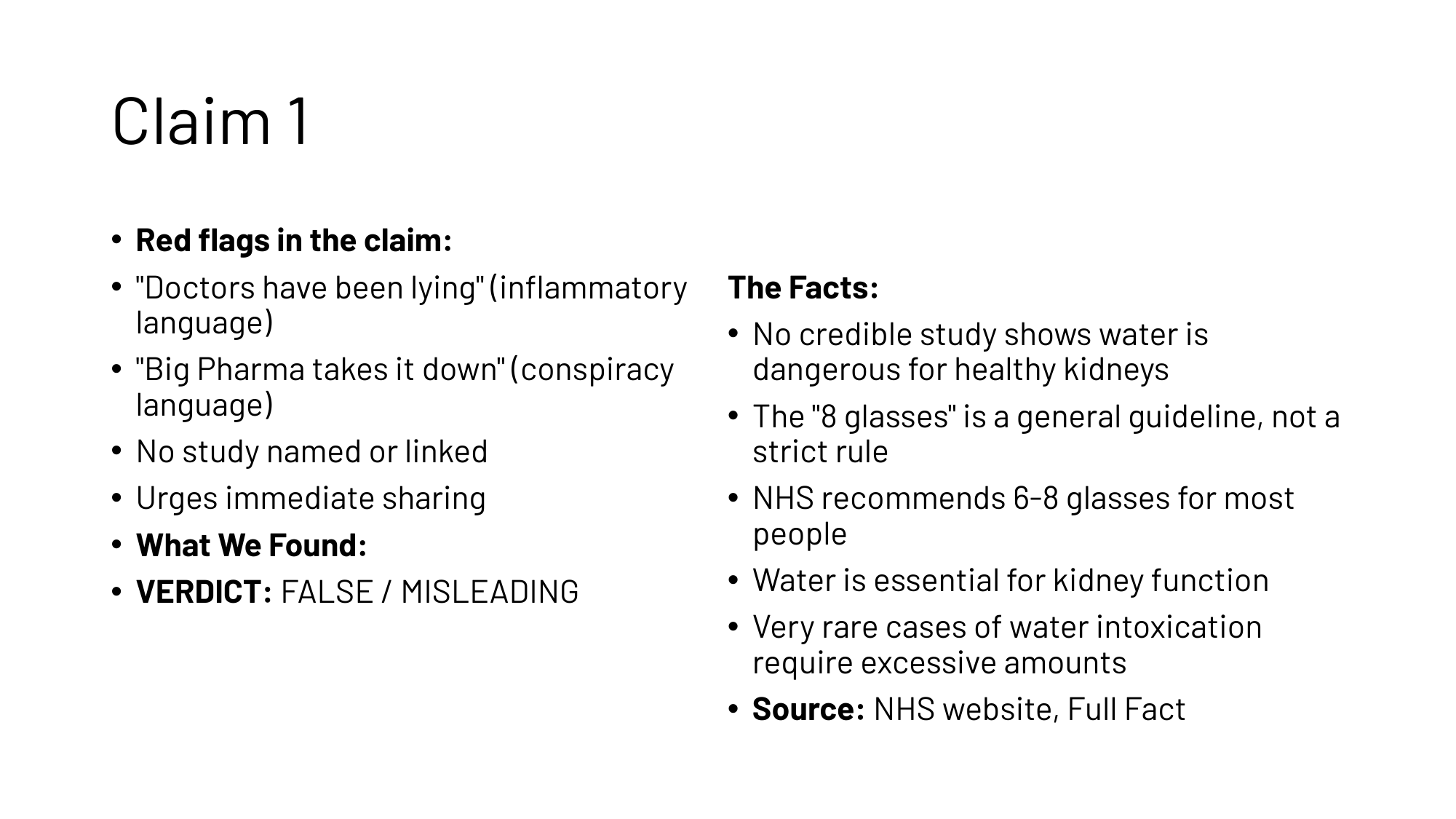

# Claim 1
Red flags in the claim:
"Doctors have been lying" (inflammatory language)
"Big Pharma takes it down" (conspiracy language)
No study named or linked
Urges immediate sharing
What We Found:
VERDICT: FALSE / MISLEADING

The Facts:
No credible study shows water is dangerous for healthy kidneys
The "8 glasses" is a general guideline, not a strict rule
NHS recommends 6-8 glasses for most people
Water is essential for kidney function
Very rare cases of water intoxication require excessive amounts
Source: NHS website, Full Fact